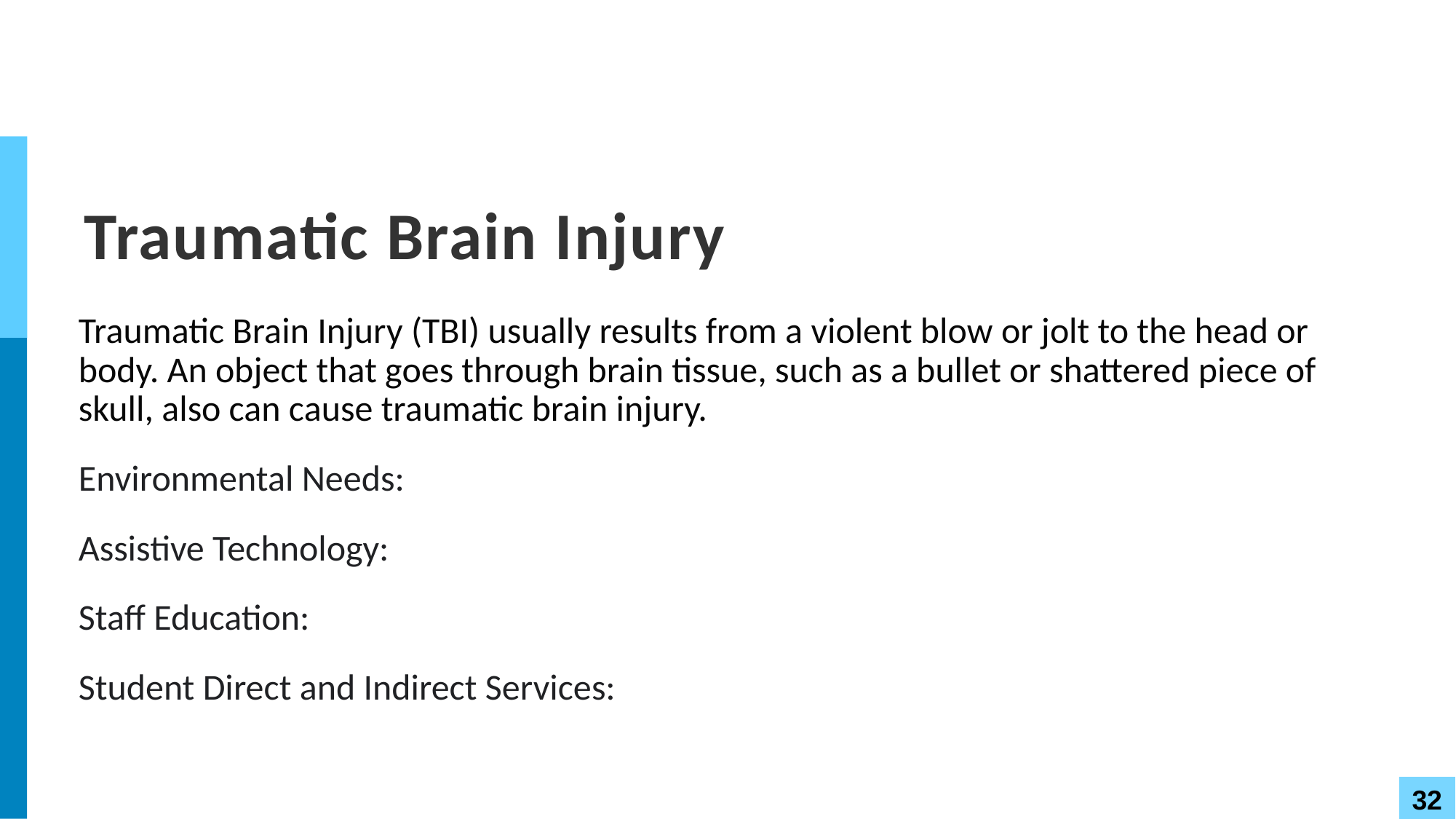

# Traumatic Brain Injury
Traumatic Brain Injury (TBI) usually results from a violent blow or jolt to the head or body. An object that goes through brain tissue, such as a bullet or shattered piece of skull, also can cause traumatic brain injury.
Environmental Needs:
Assistive Technology:
Staff Education:
Student Direct and Indirect Services: